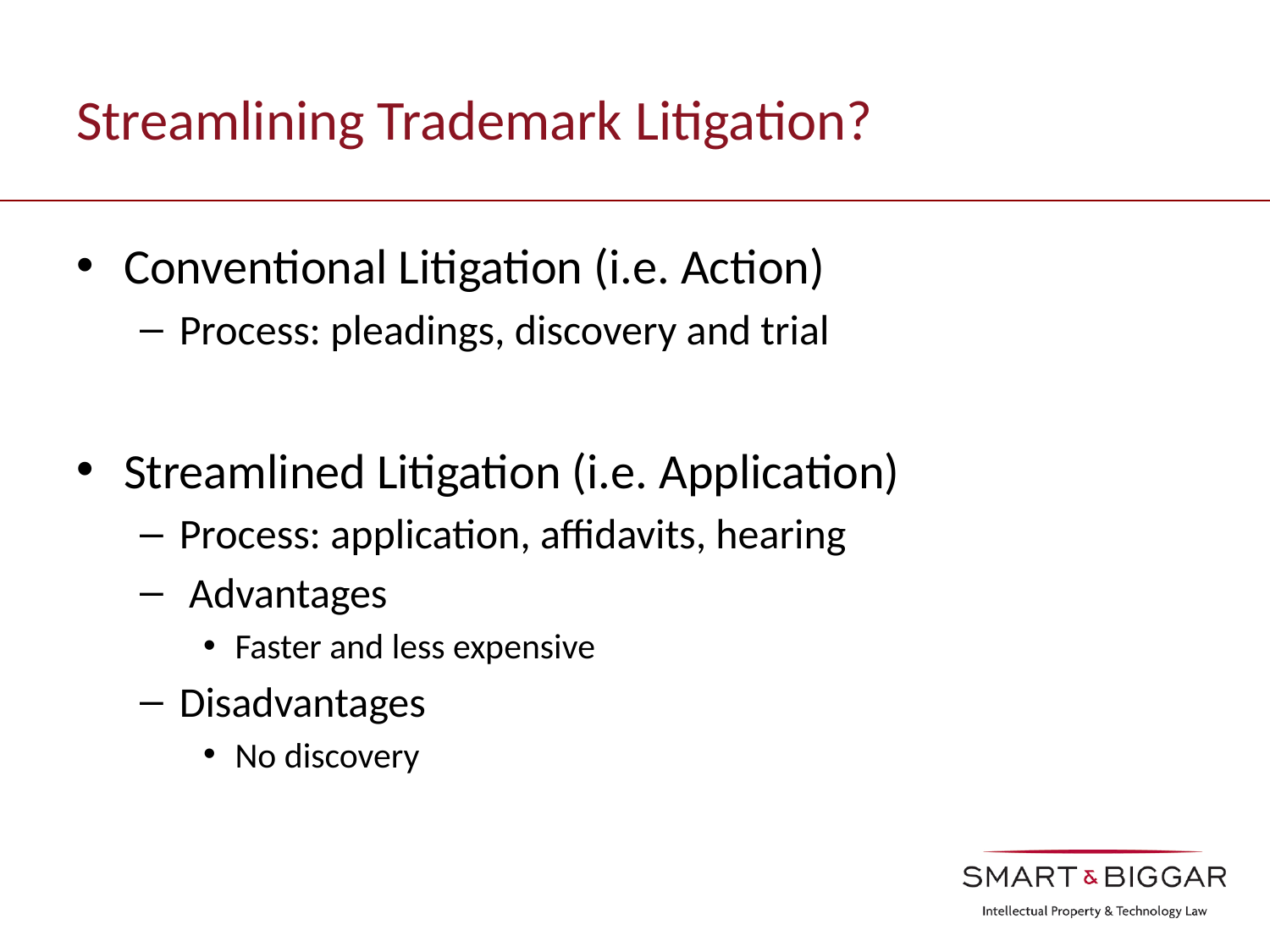

# Streamlining Trademark Litigation?
Conventional Litigation (i.e. Action)
Process: pleadings, discovery and trial

Streamlined Litigation (i.e. Application)
Process: application, affidavits, hearing
 Advantages
Faster and less expensive
Disadvantages
No discovery